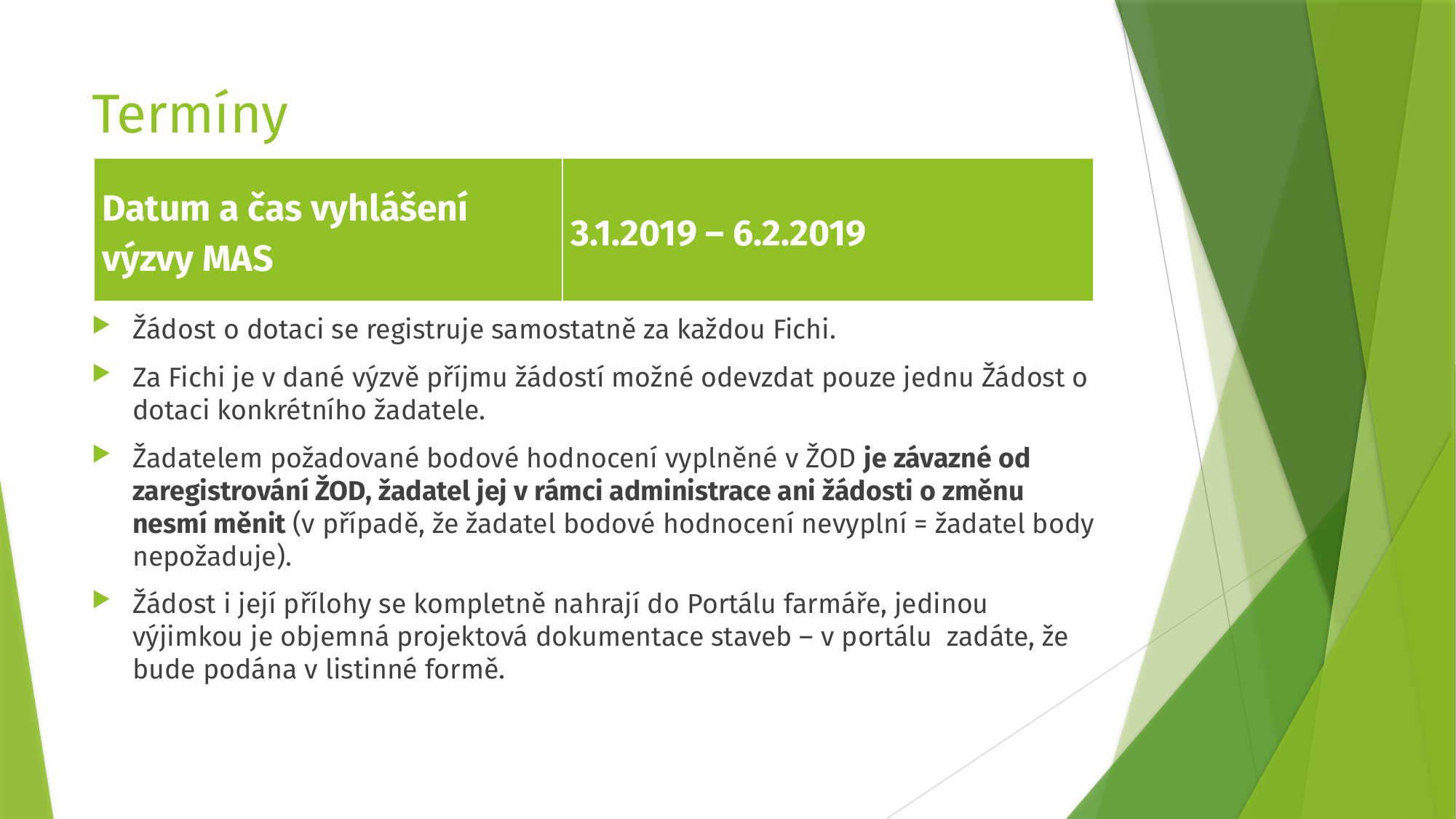

# Termíny
| Datum a čas vyhlášení výzvy MAS | 3.1.2019 – 6.2.2019 |
| --- | --- |

Žádost o dotaci se registruje samostatně za každou Fichi.
Za Fichi je v dané výzvě příjmu žádostí možné odevzdat pouze jednu Žádost o dotaci konkrétního žadatele.
Žadatelem požadované bodové hodnocení vyplněné v ŽOD je závazné od zaregistrování ŽOD, žadatel jej v rámci administrace ani žádosti o změnu nesmí měnit (v případě, že žadatel bodové hodnocení nevyplní = žadatel body nepožaduje).
Žádost i její přílohy se kompletně nahrají do Portálu farmáře, jedinou výjimkou je objemná projektová dokumentace staveb – v portálu  zadáte, že bude podána v listinné formě.